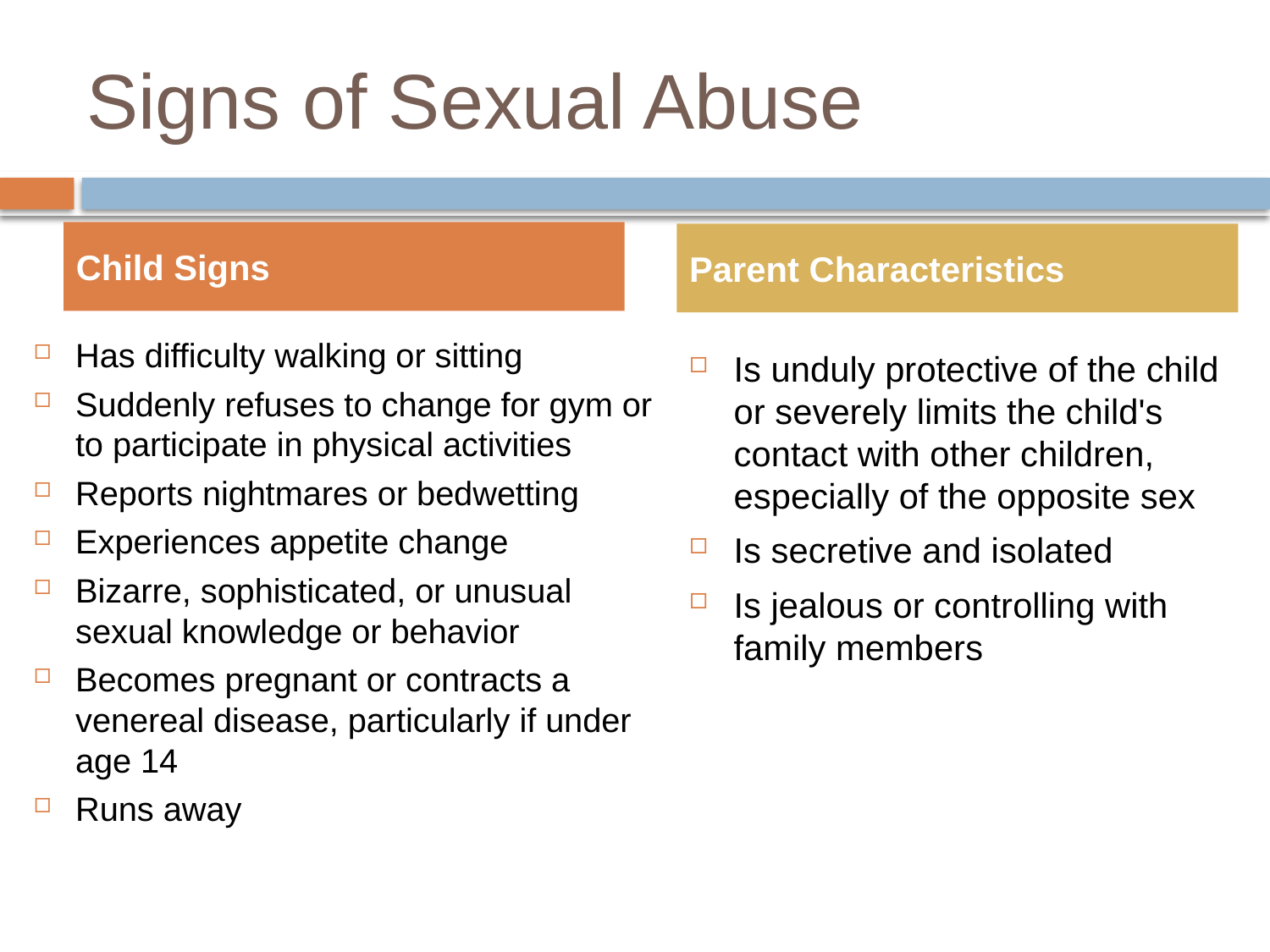

# Signs of Sexual Abuse
Child Signs
Parent Characteristics
Has difficulty walking or sitting
Suddenly refuses to change for gym or to participate in physical activities
Reports nightmares or bedwetting
Experiences appetite change
Bizarre, sophisticated, or unusual sexual knowledge or behavior
Becomes pregnant or contracts a venereal disease, particularly if under age 14
Runs away

Is unduly protective of the child or severely limits the child's contact with other children, especially of the opposite sex
Is secretive and isolated
Is jealous or controlling with family members

12